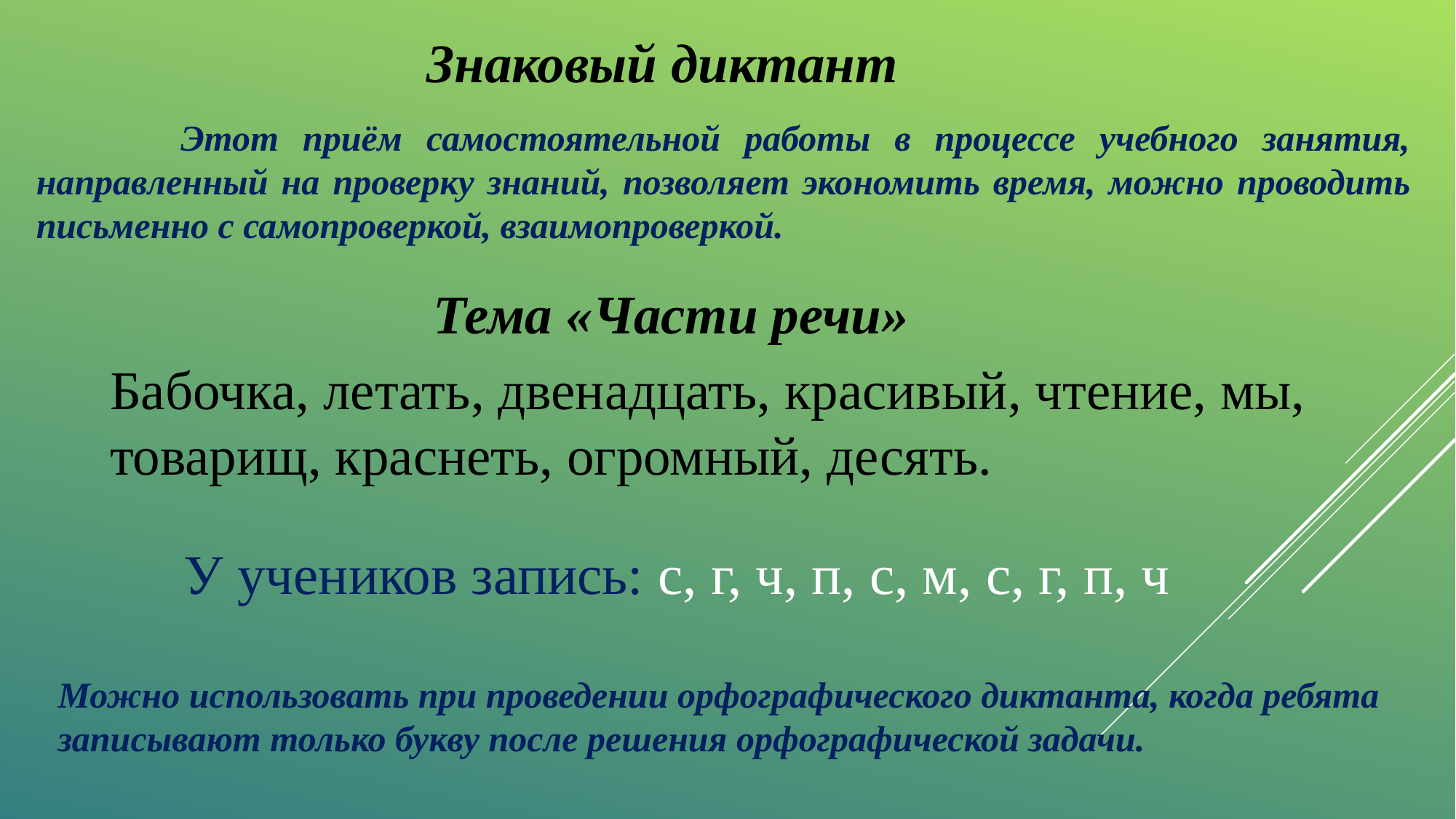

Знаковый диктант
      Этот приём самостоятельной работы в процессе учебного занятия, направленный на проверку знаний, позволяет экономить время, можно проводить письменно с самопроверкой, взаимопроверкой.
Тема «Части речи»
Бабочка, летать, двенадцать, красивый, чтение, мы, товарищ, краснеть, огромный, десять.
У учеников запись: с, г, ч, п, с, м, с, г, п, ч
Можно использовать при проведении орфографического диктанта, когда ребята
записывают только букву после решения орфографической задачи.